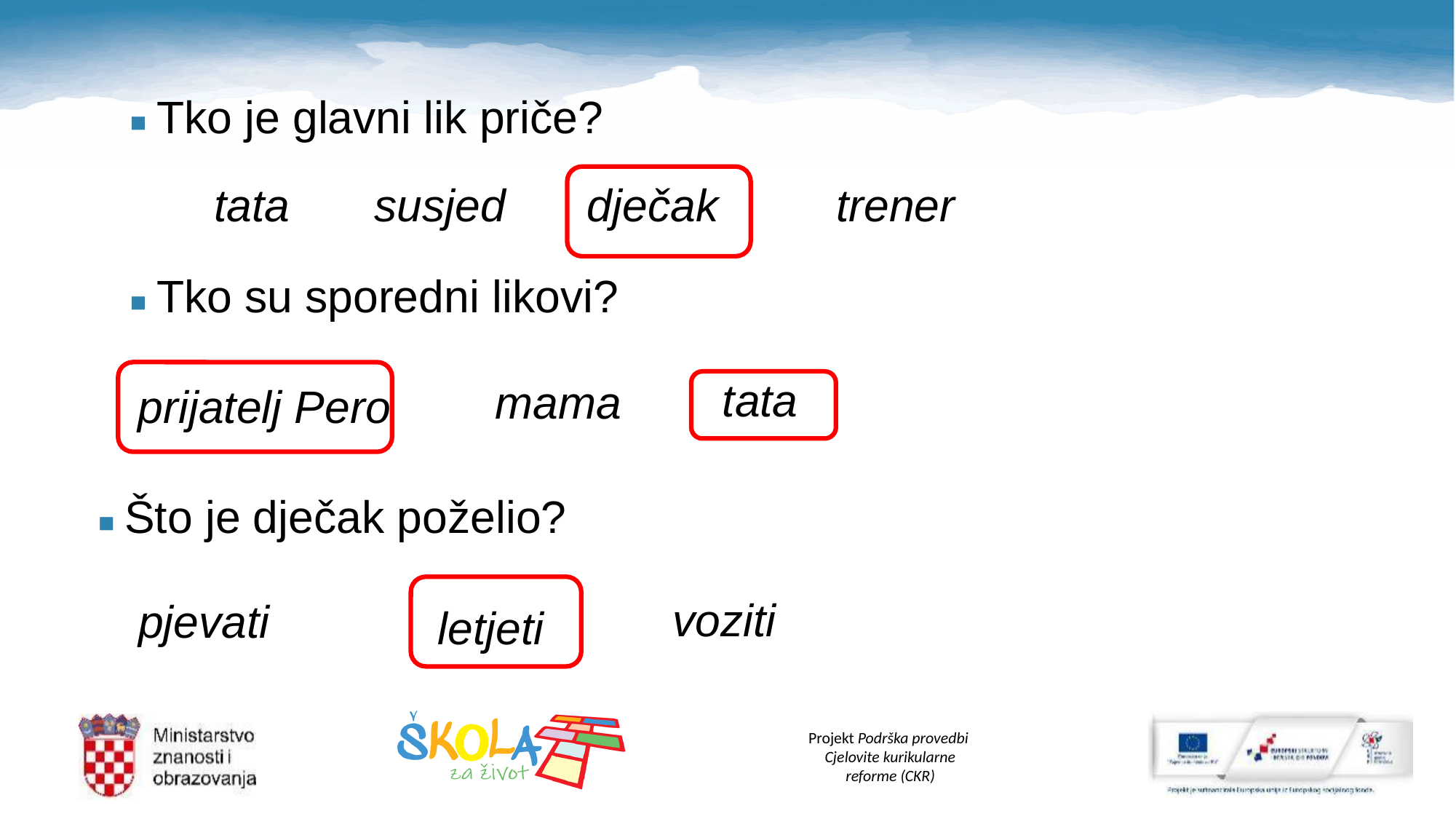

Tko je glavni lik priče?

trener
tata
susjed
dječak
Tko su sporedni likovi?

tata
mama
prijatelj Pero
Što je dječak poželio?

voziti
pjevati
letjeti